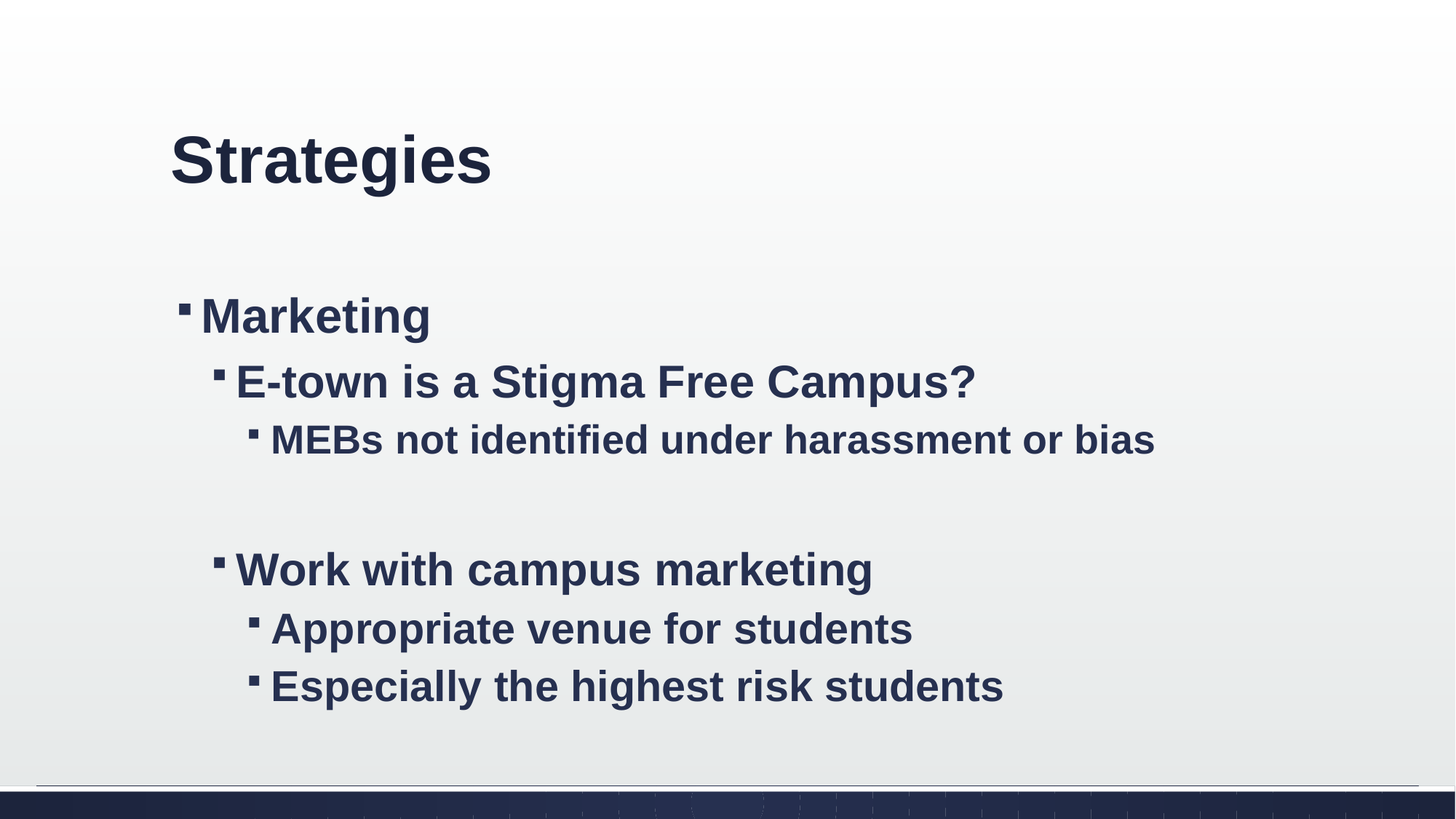

# Strategies

Marketing
E-town is a Stigma Free Campus?
MEBs not identified under harassment or bias

Work with campus marketing
Appropriate venue for students
Especially the highest risk students